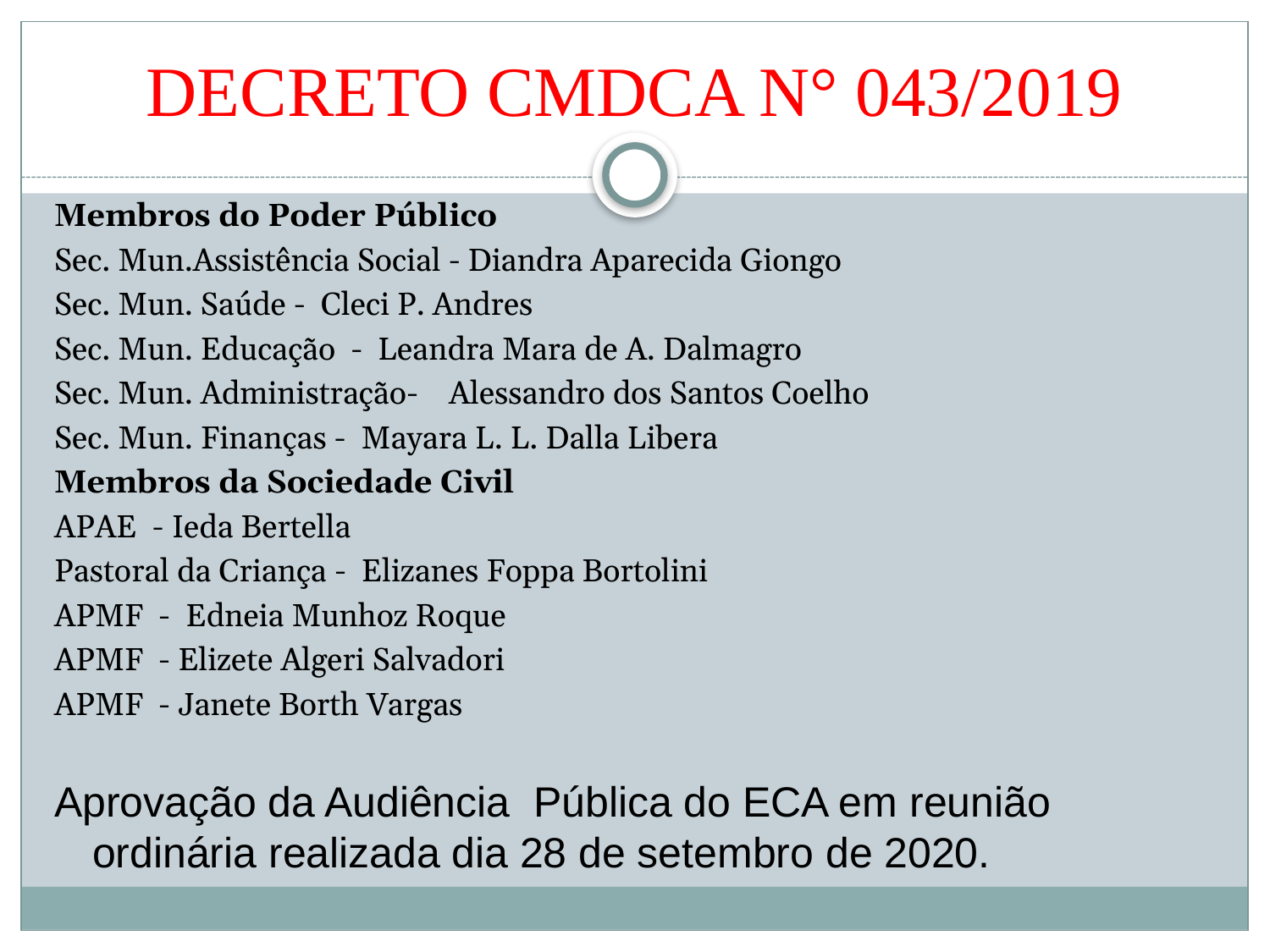

# DECRETO CMDCA N° 043/2019
Membros do Poder Público
Sec. Mun.Assistência Social - Diandra Aparecida Giongo
Sec. Mun. Saúde -  Cleci P. Andres
Sec. Mun. Educação  -  Leandra Mara de A. Dalmagro
Sec. Mun. Administração-    Alessandro dos Santos Coelho
Sec. Mun. Finanças -  Mayara L. L. Dalla Libera
Membros da Sociedade Civil
APAE  - Ieda Bertella
Pastoral da Criança -  Elizanes Foppa Bortolini
APMF  -  Edneia Munhoz Roque
APMF  - Elizete Algeri Salvadori
APMF  - Janete Borth Vargas

Aprovação da Audiência  Pública do ECA em reunião ordinária realizada dia 28 de setembro de 2020.